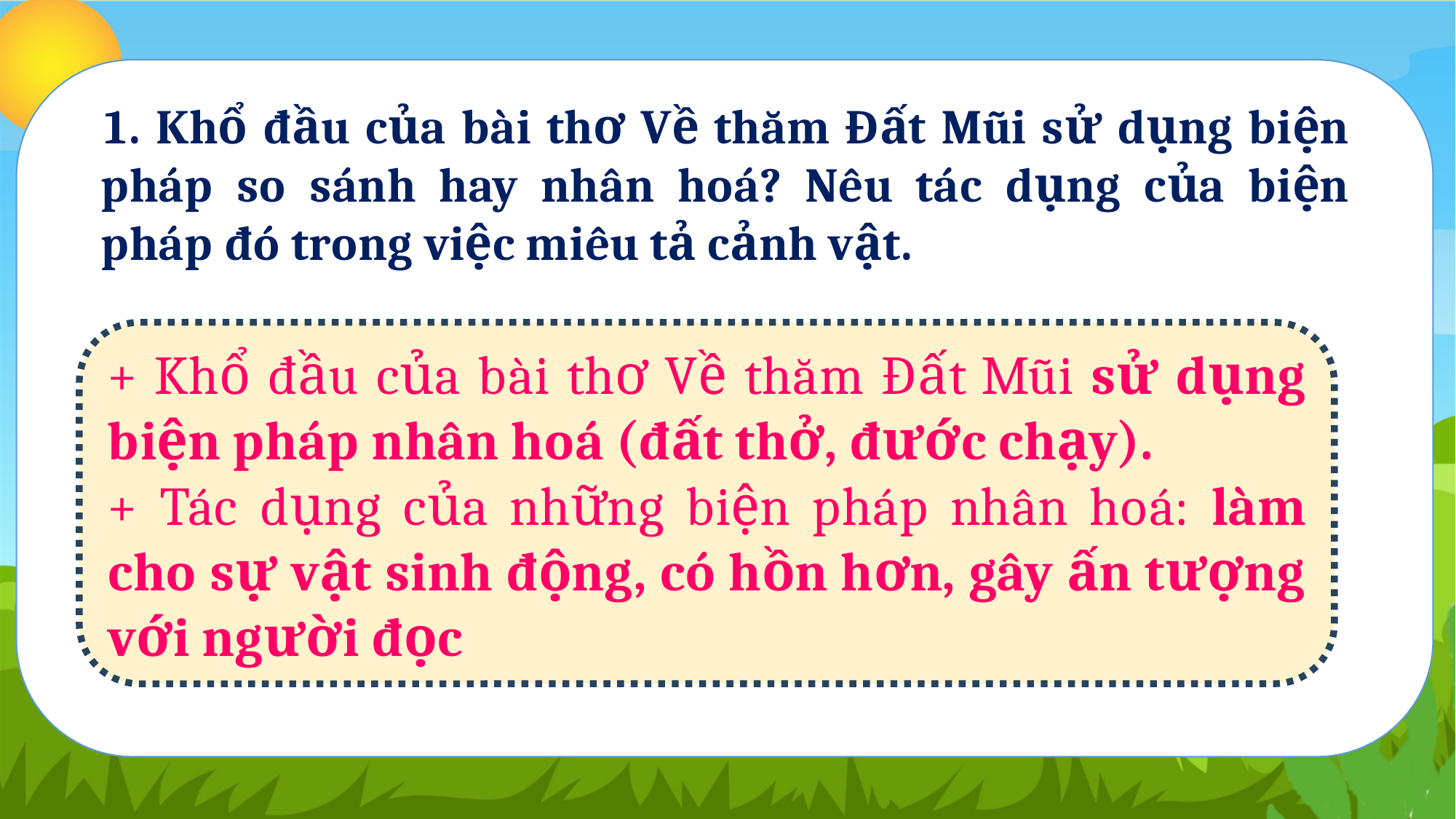

1. Khổ đầu của bài thơ Về thăm Đất Mũi sử dụng biện pháp so sánh hay nhân hoá? Nêu tác dụng của biện pháp đó trong việc miêu tả cảnh vật.
+ Khổ đầu của bài thơ Về thăm Đất Mũi sử dụng biện pháp nhân hoá (đất thở, đước chạy).
+ Tác dụng của những biện pháp nhân hoá: làm cho sự vật sinh động, có hồn hơn, gây ấn tượng với người đọc